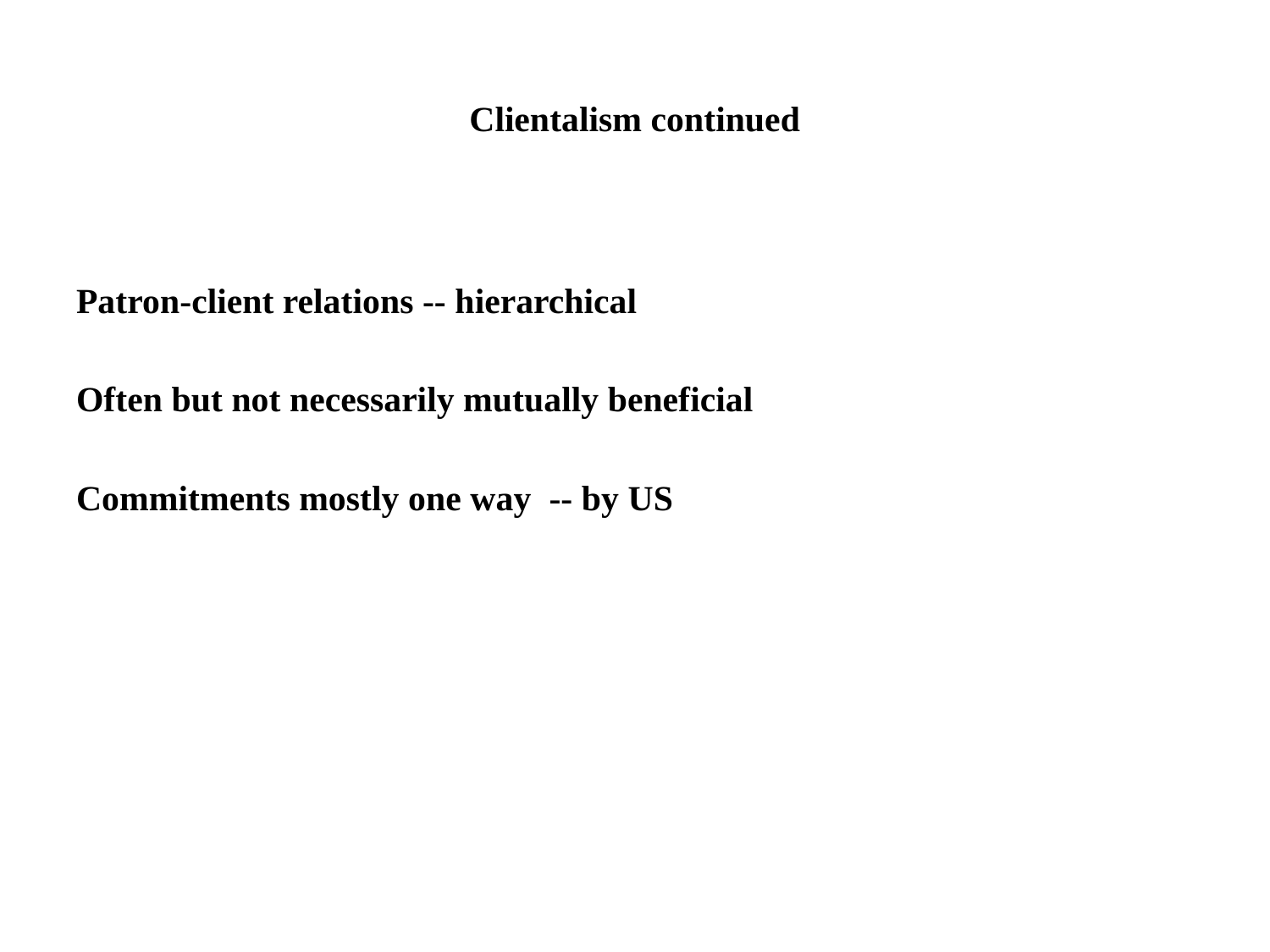

# Clientalism continued

Patron-client relations -- hierarchical

Often but not necessarily mutually beneficial

Commitments mostly one way  -- by US